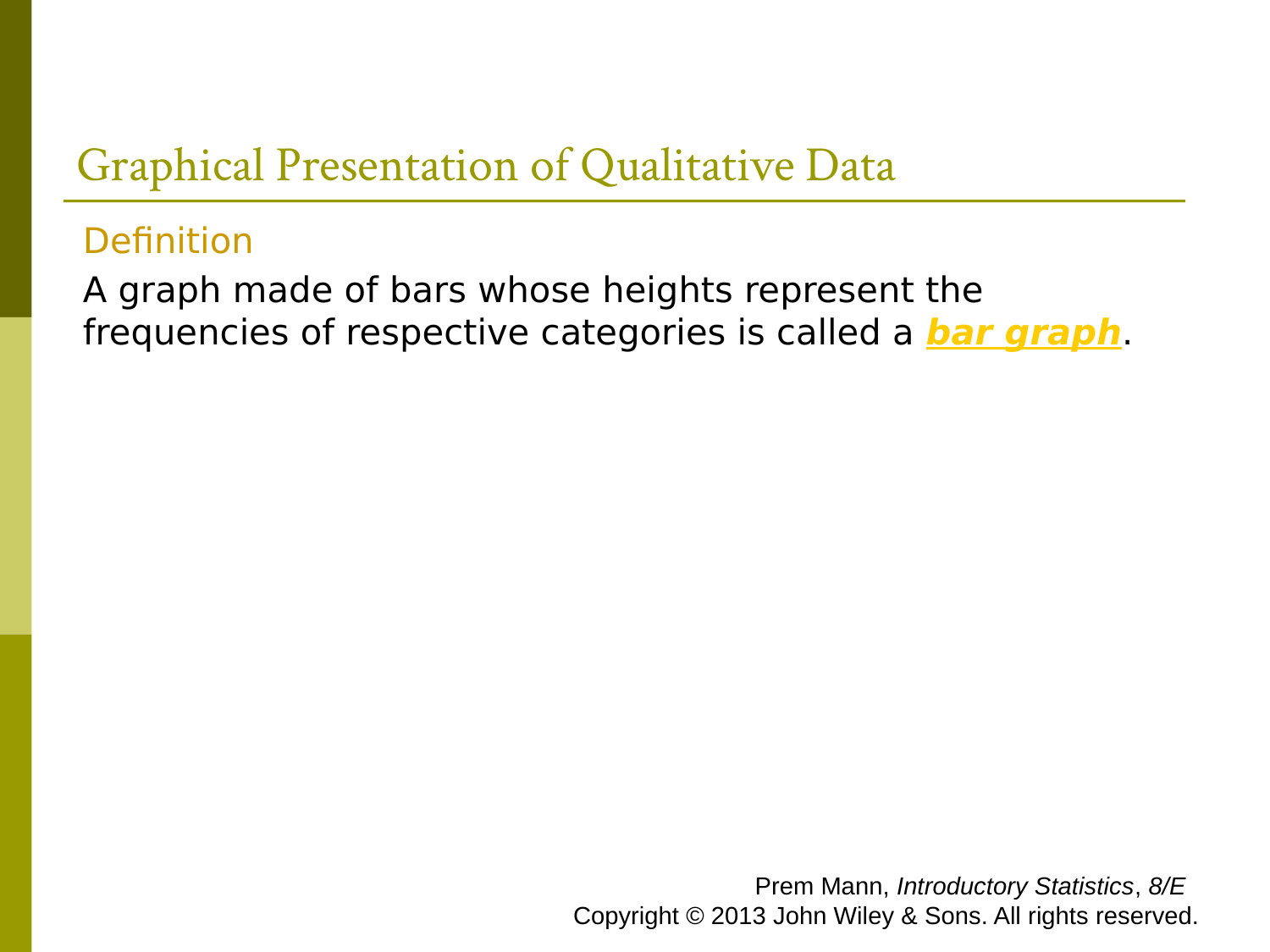

# Graphical Presentation of Qualitative Data
Definition
A graph made of bars whose heights represent the frequencies of respective categories is called a bar graph.
                          Prem Mann, Introductory Statistics, 8/E Copyright © 2013 John Wiley & Sons. All rights reserved.